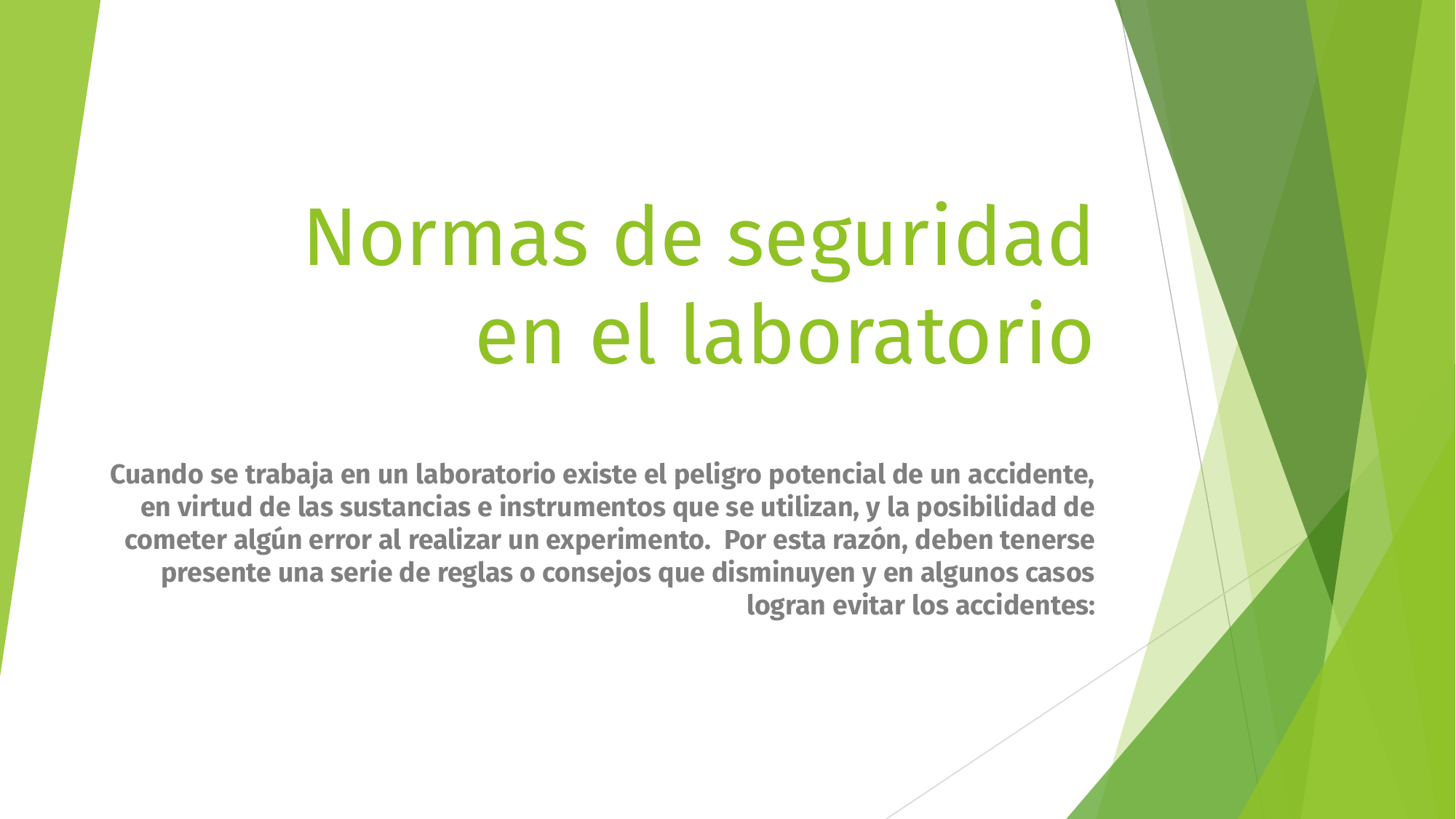

# Normas de seguridad en el laboratorio
 Cuando se trabaja en un laboratorio existe el peligro potencial de un accidente, en virtud de las sustancias e instrumentos que se utilizan, y la posibilidad de cometer algún error al realizar un experimento.  Por esta razón, deben tenerse presente una serie de reglas o consejos que disminuyen y en algunos casos logran evitar los accidentes: